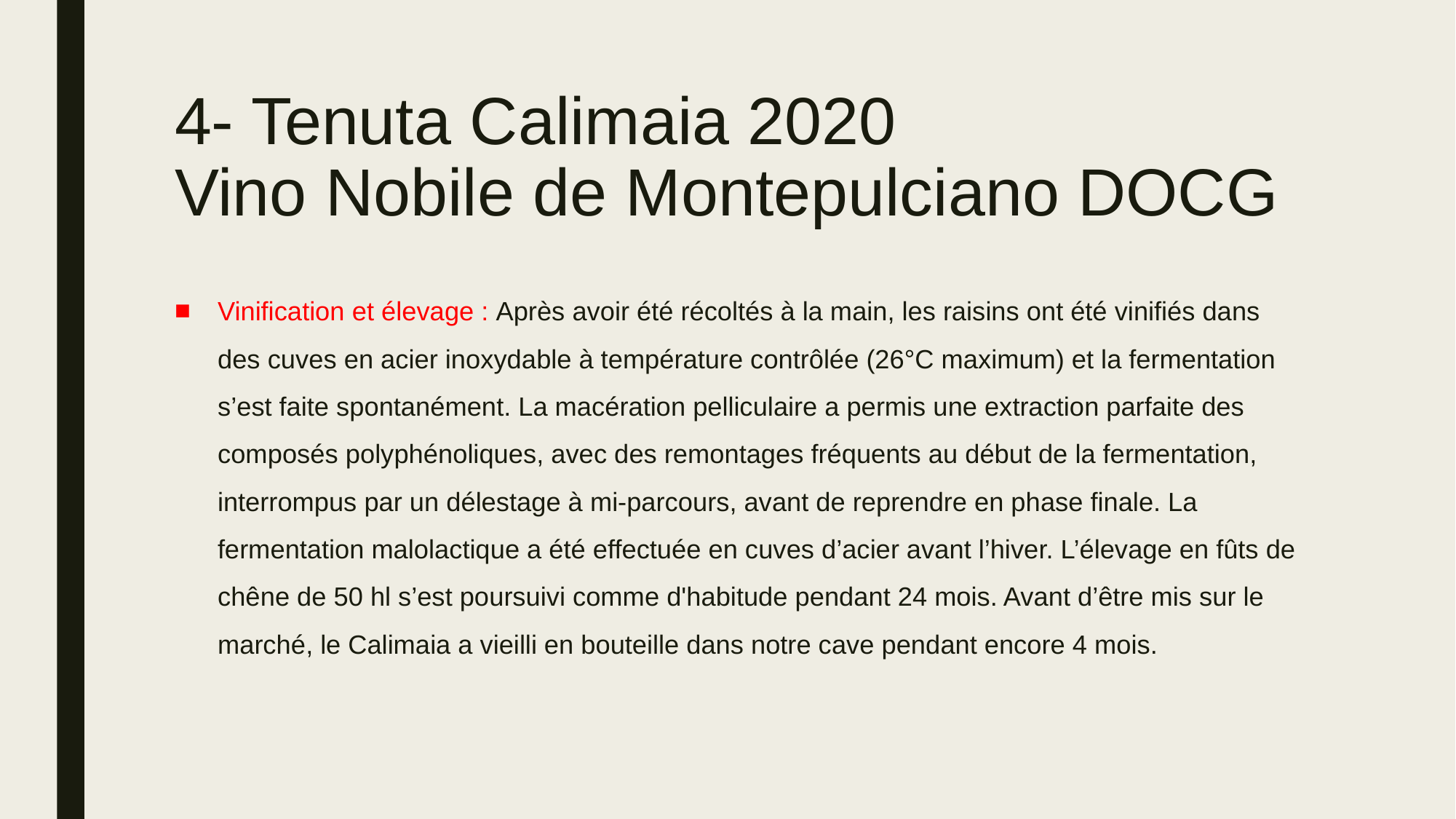

# 4- Tenuta Calimaia 2020 Vino Nobile de Montepulciano DOCG
Vinification et élevage : Après avoir été récoltés à la main, les raisins ont été vinifiés dans des cuves en acier inoxydable à température contrôlée (26°C maximum) et la fermentation s’est faite spontanément. La macération pelliculaire a permis une extraction parfaite des composés polyphénoliques, avec des remontages fréquents au début de la fermentation, interrompus par un délestage à mi-parcours, avant de reprendre en phase finale. La fermentation malolactique a été effectuée en cuves d’acier avant l’hiver. L’élevage en fûts de chêne de 50 hl s’est poursuivi comme d'habitude pendant 24 mois. Avant d’être mis sur le marché, le Calimaia a vieilli en bouteille dans notre cave pendant encore 4 mois.